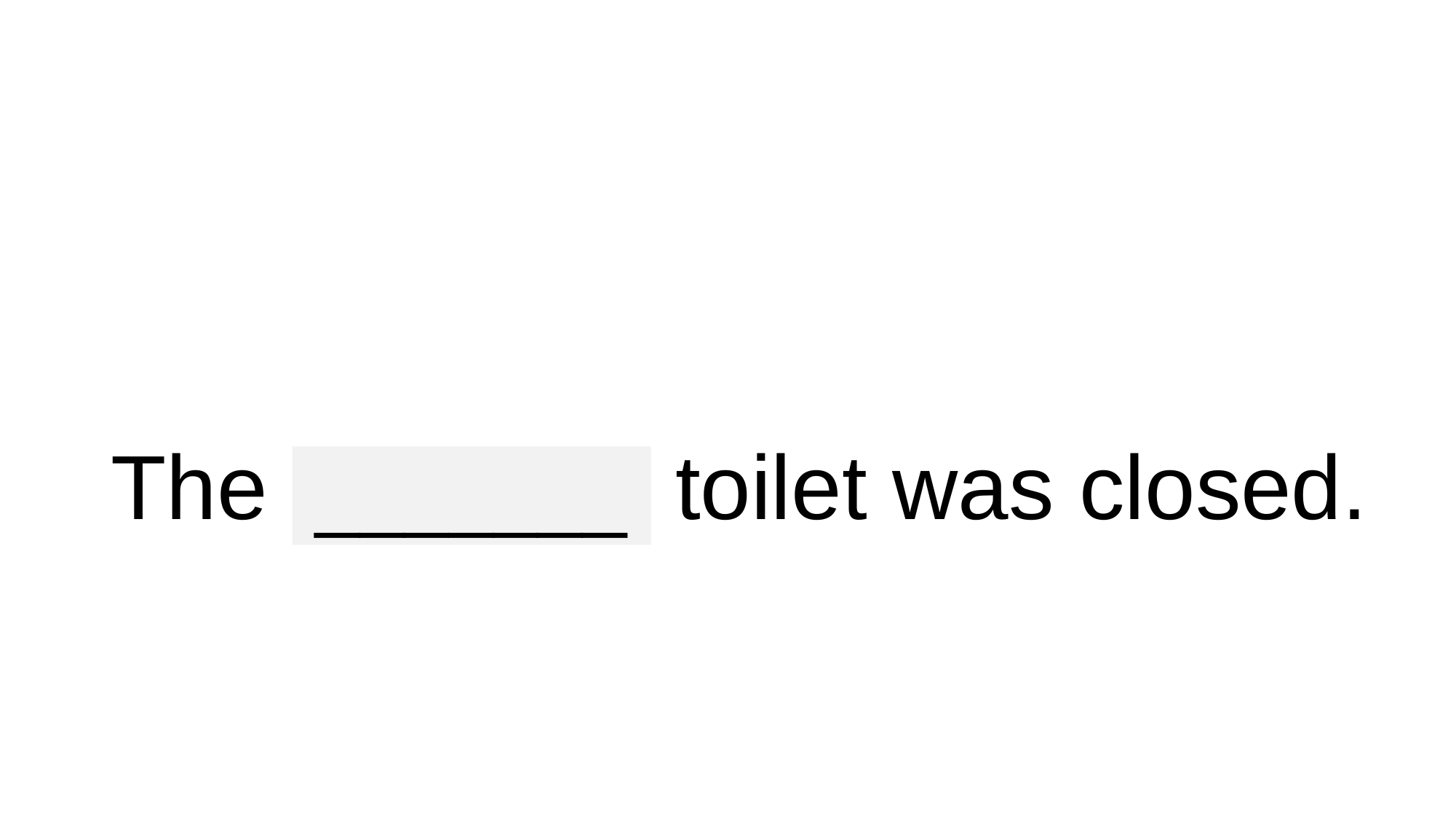

# The women’s toilet was closed.
_______